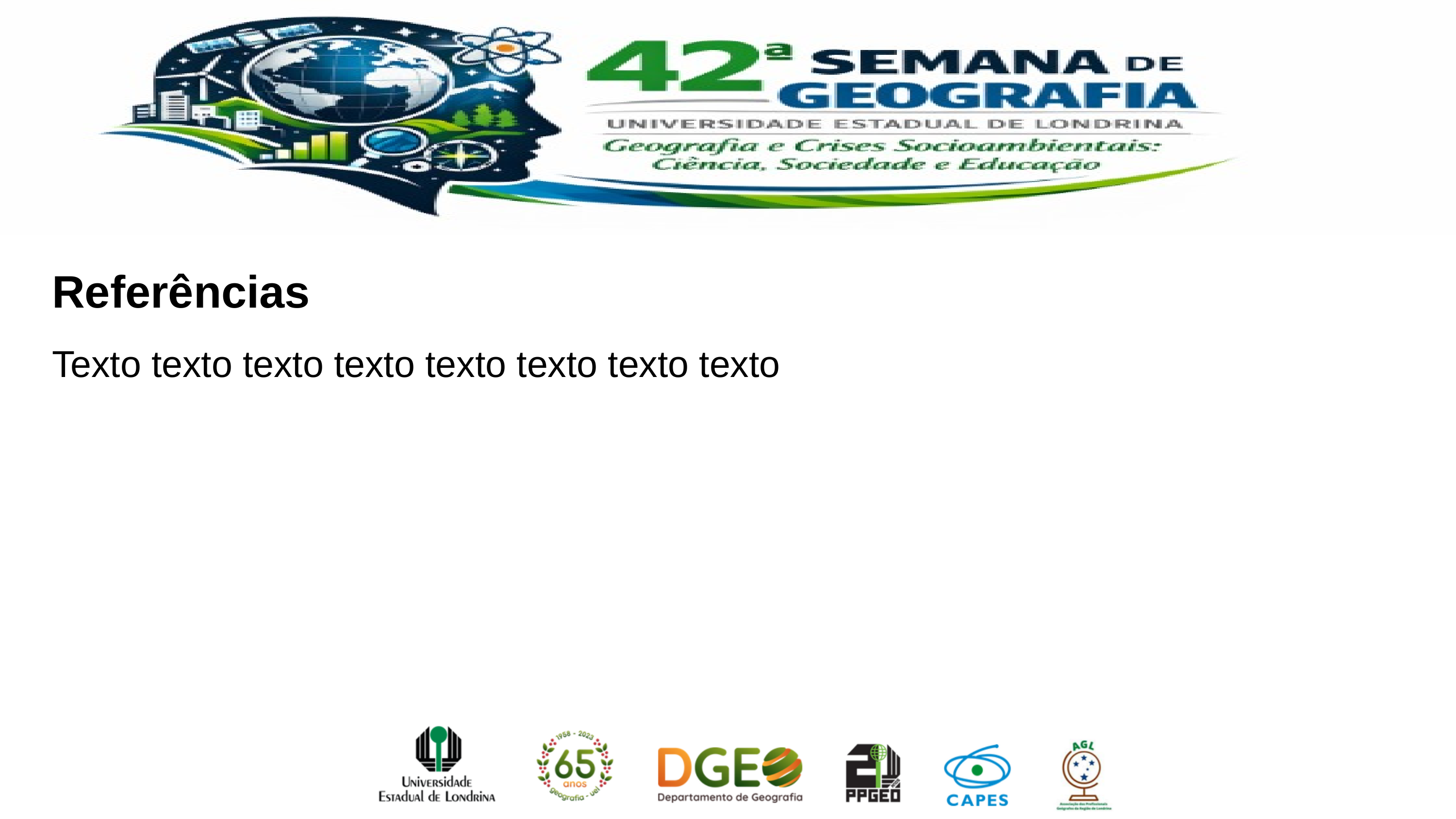

Referências
Texto texto texto texto texto texto texto texto